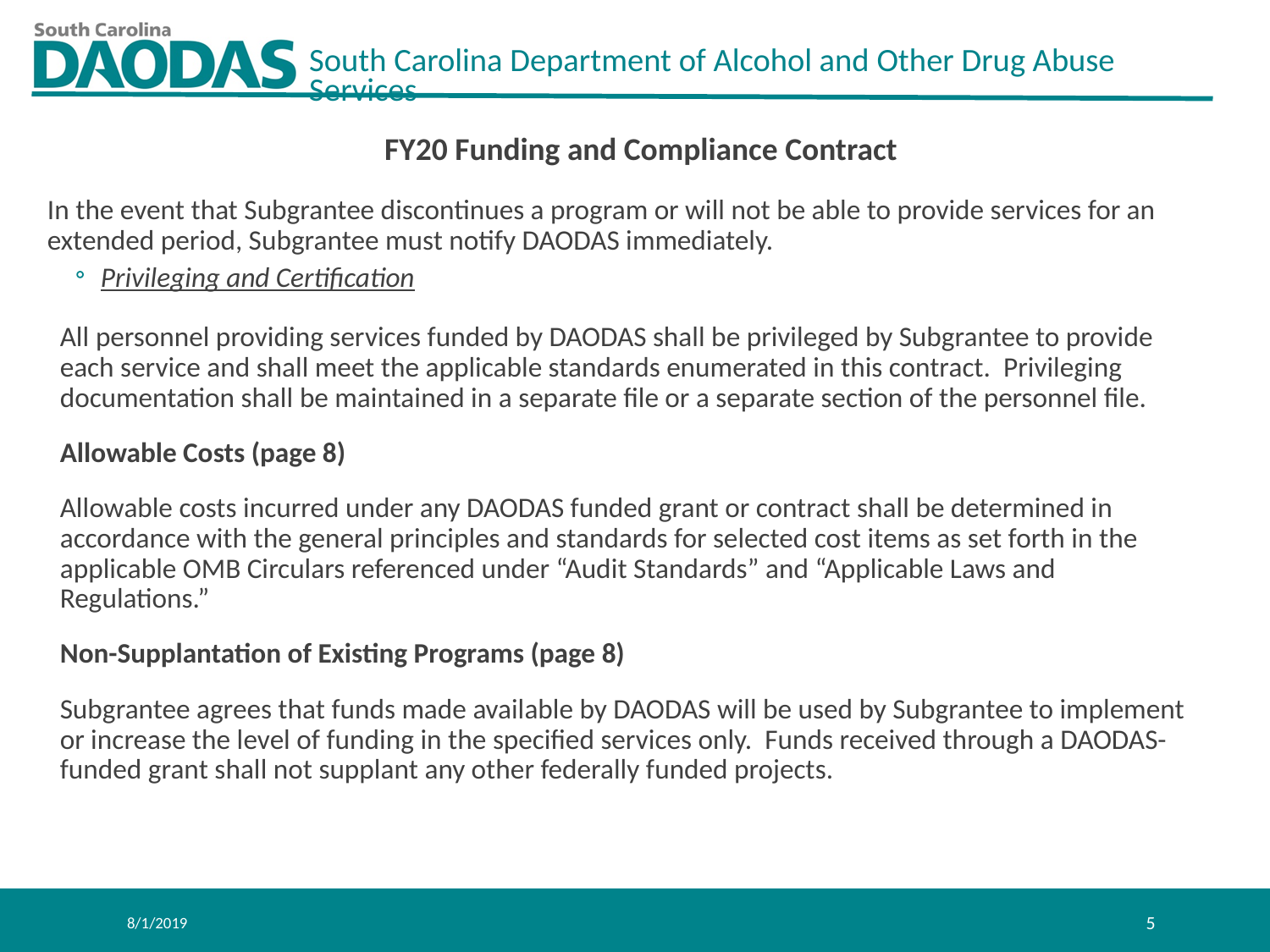

FY20 Funding and Compliance Contract
In the event that Subgrantee discontinues a program or will not be able to provide services for an extended period, Subgrantee must notify DAODAS immediately.
Privileging and Certification
All personnel providing services funded by DAODAS shall be privileged by Subgrantee to provide each service and shall meet the applicable standards enumerated in this contract.  Privileging documentation shall be maintained in a separate file or a separate section of the personnel file.
Allowable Costs (page 8)
Allowable costs incurred under any DAODAS funded grant or contract shall be determined in accordance with the general principles and standards for selected cost items as set forth in the applicable OMB Circulars referenced under “Audit Standards” and “Applicable Laws and Regulations.”
Non-Supplantation of Existing Programs (page 8)
Subgrantee agrees that funds made available by DAODAS will be used by Subgrantee to implement or increase the level of funding in the specified services only.  Funds received through a DAODAS-funded grant shall not supplant any other federally funded projects.

8/1/2019
5